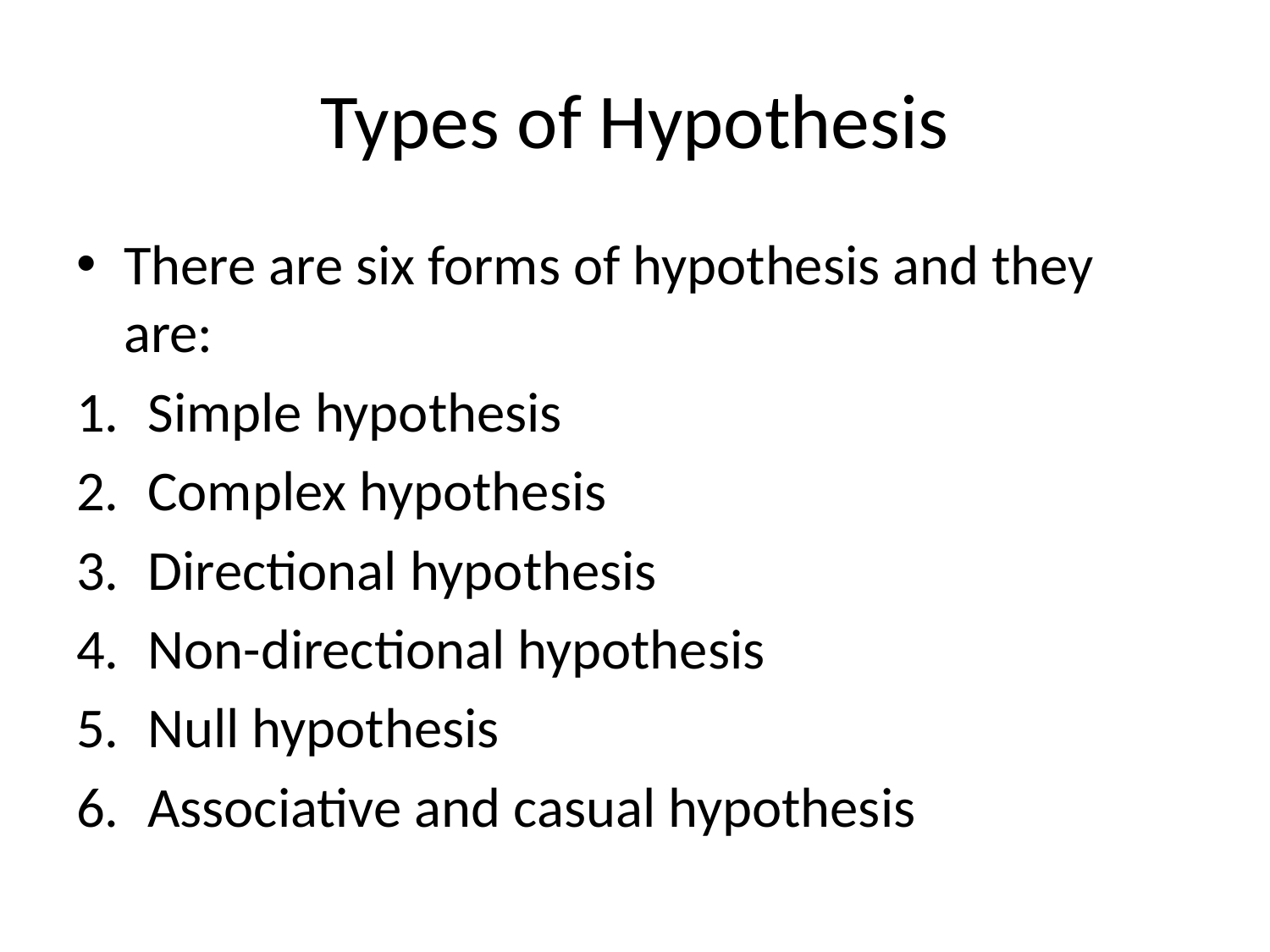

# Types of Hypothesis
There are six forms of hypothesis and they are:
Simple hypothesis
Complex hypothesis
Directional hypothesis
Non-directional hypothesis
Null hypothesis
Associative and casual hypothesis